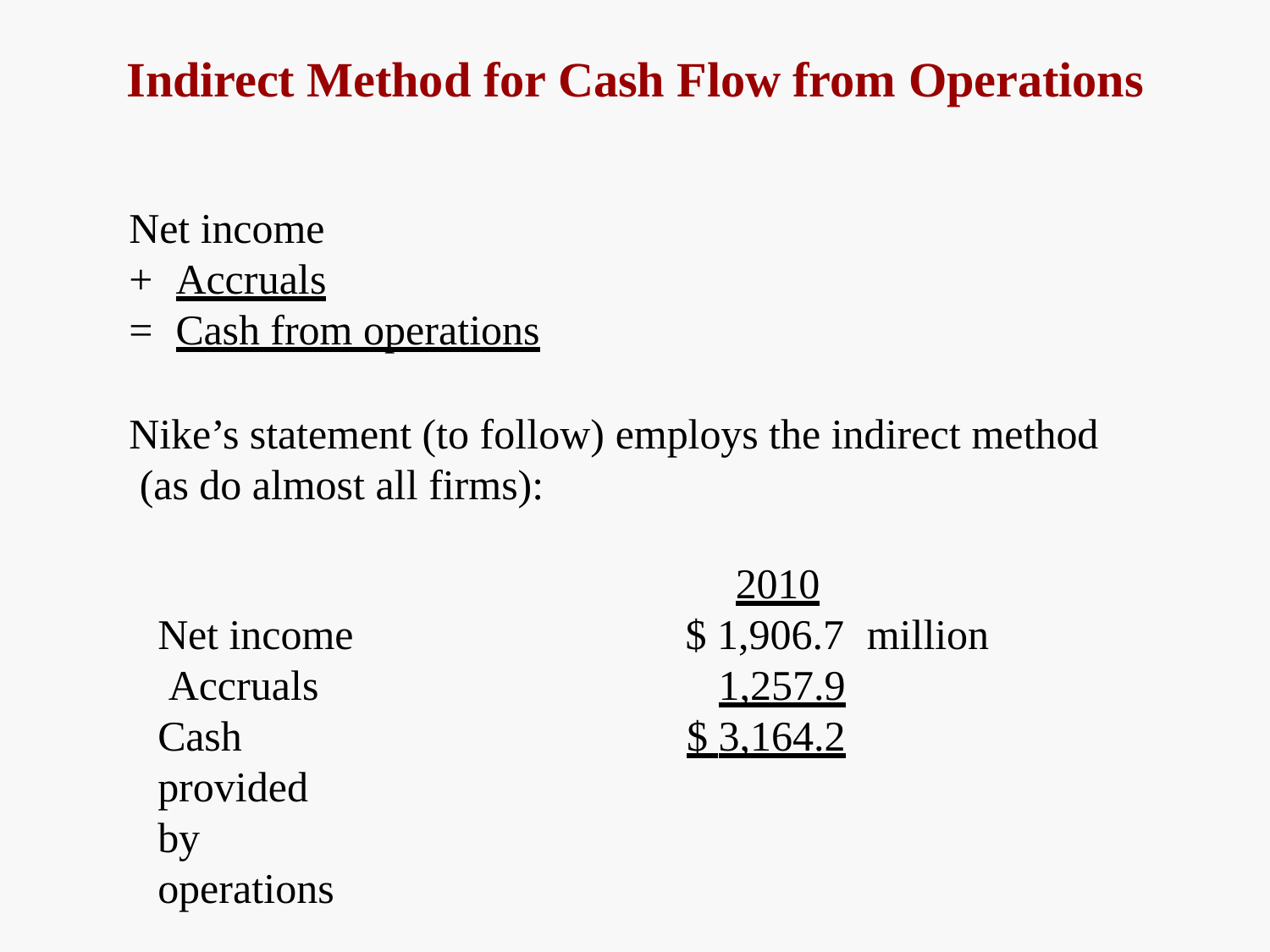

# Indirect Method for Cash Flow from Operations
Net income
+	Accruals
=	Cash from operations

Nike’s statement (to follow) employs the indirect method  (as do almost all firms):
2010
$ 1,906.7	million
1,257.9
$ 3,164.2
Net income  Accruals
Cash provided by operations